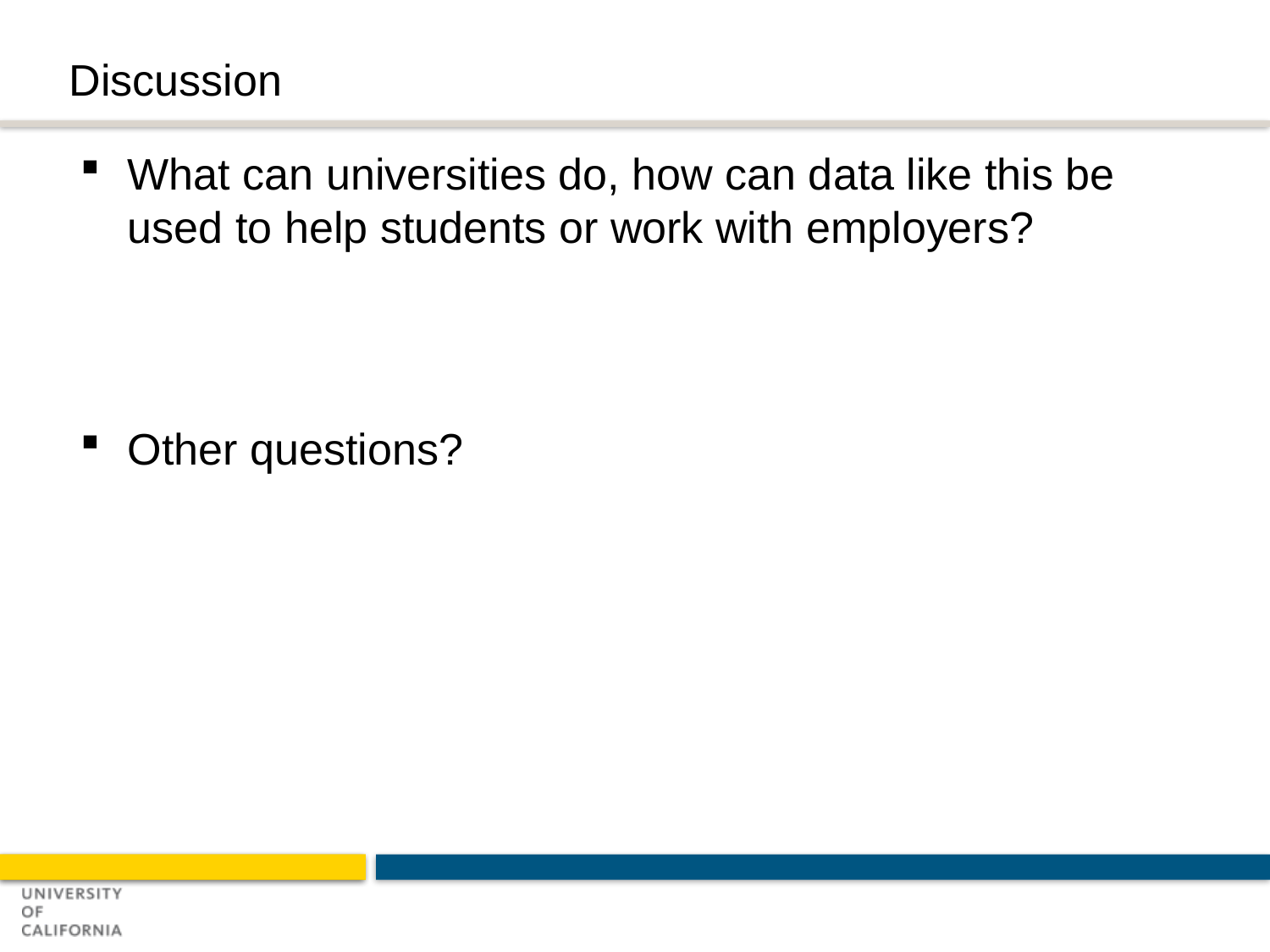

# Discussion
What can universities do, how can data like this be used to help students or work with employers?

Other questions?